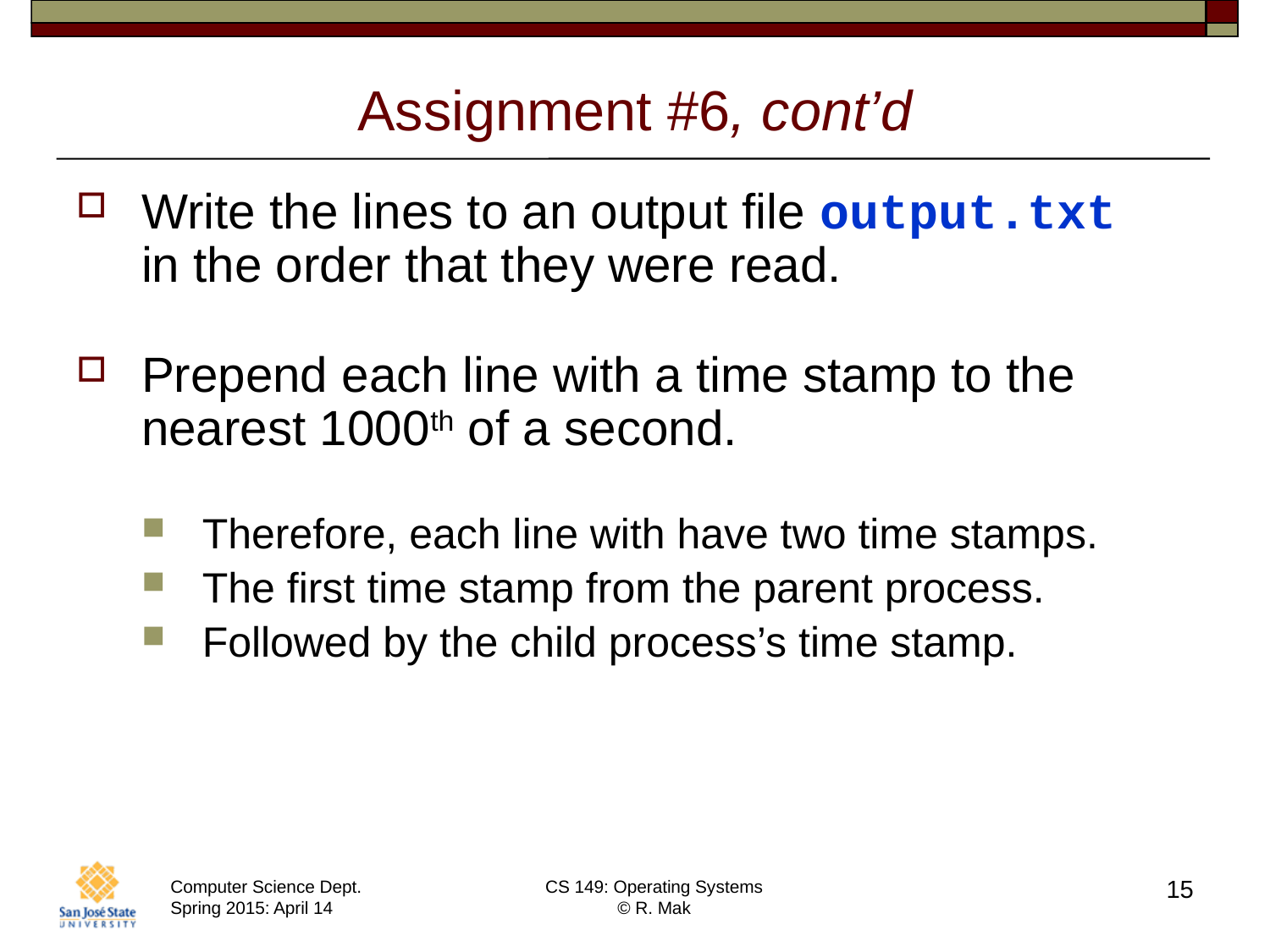

# Assignment #6, cont’d
Write the lines to an output file output.txt
in the order that they were read.

Prepend each line with a time stamp to the nearest 1000th of a second.

Therefore, each line with have two time stamps.
The first time stamp from the parent process.
Followed by the child process’s time stamp.
15